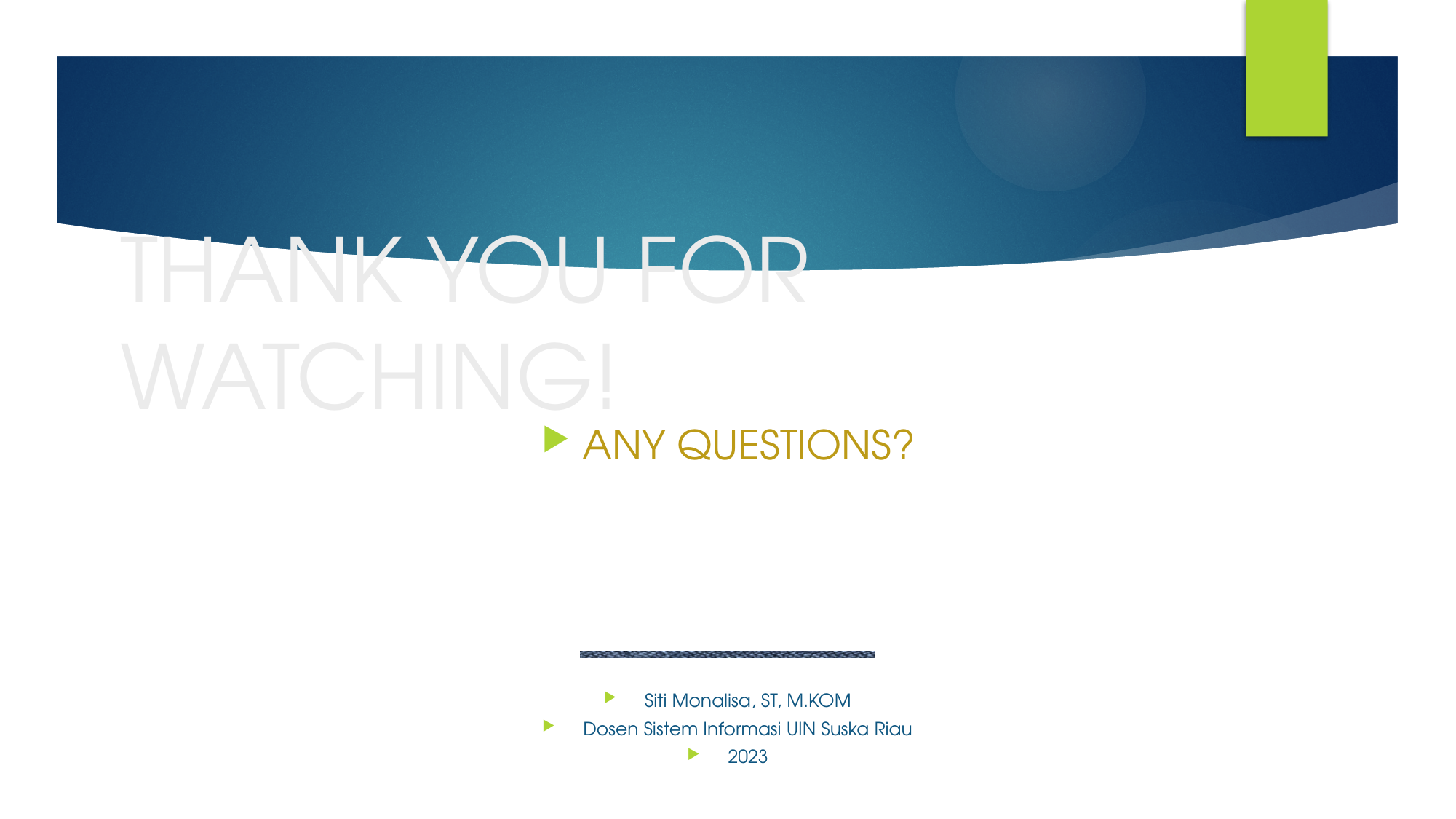

# THANK YOU FOR WATCHING!
ANY QUESTIONS?
Siti Monalisa, ST, M.KOM
Dosen Sistem Informasi UIN Suska Riau
2023